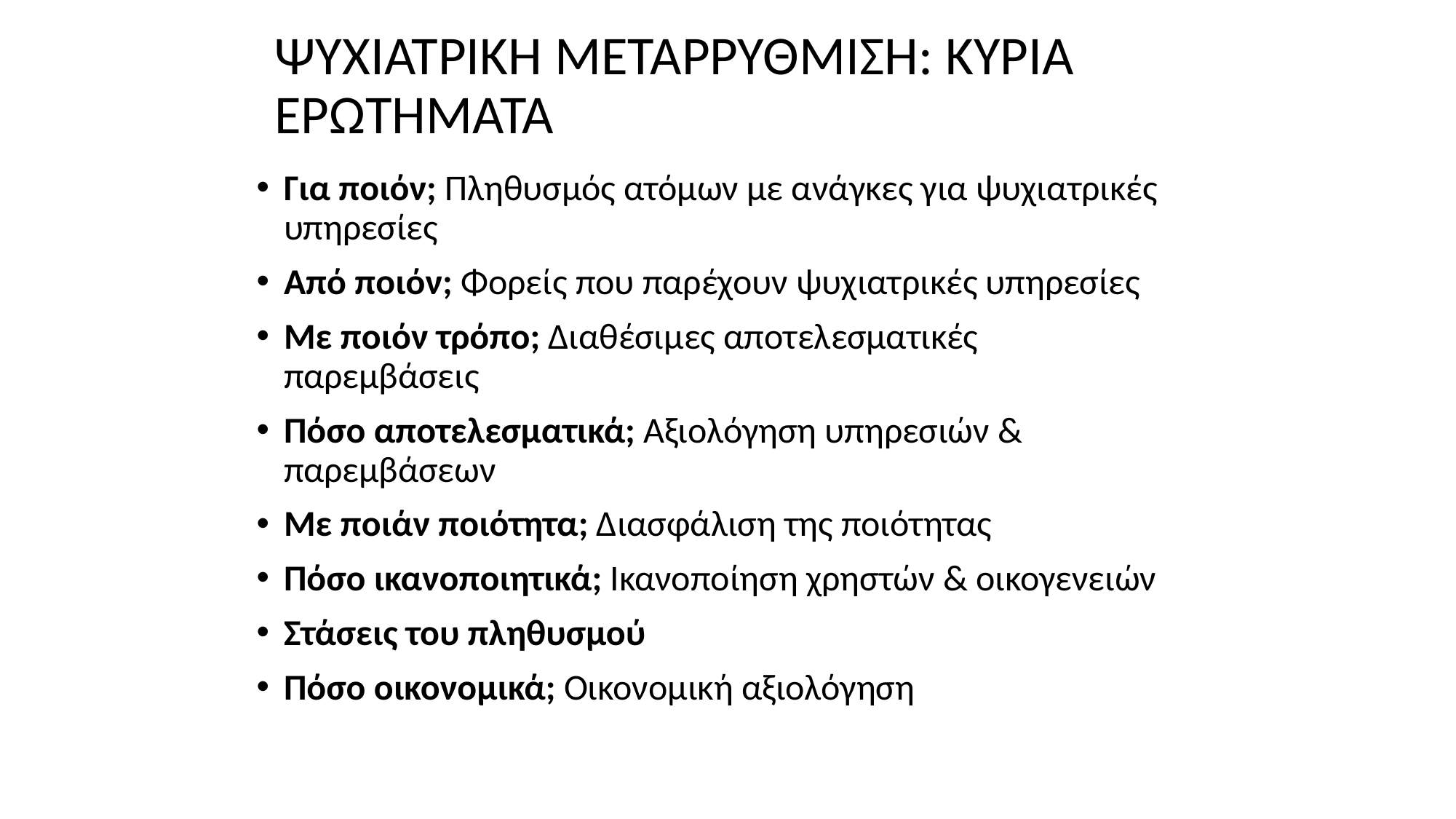

# ΨΥΧΙΑΤΡΙΚΗ ΜΕΤΑΡΡΥΘΜΙΣΗ: ΚΥΡΙΑ ΕΡΩΤΗΜΑΤΑ
Για ποιόν; Πληθυσμός ατόμων με ανάγκες για ψυχιατρικές υπηρεσίες
Από ποιόν; Φορείς που παρέχουν ψυχιατρικές υπηρεσίες
Με ποιόν τρόπο; Διαθέσιμες αποτελεσματικές παρεμβάσεις
Πόσο αποτελεσματικά; Αξιολόγηση υπηρεσιών & παρεμβάσεων
Με ποιάν ποιότητα; Διασφάλιση της ποιότητας
Πόσο ικανοποιητικά; Ικανοποίηση χρηστών & οικογενειών
Στάσεις του πληθυσμού
Πόσο οικονομικά; Οικονομική αξιολόγηση